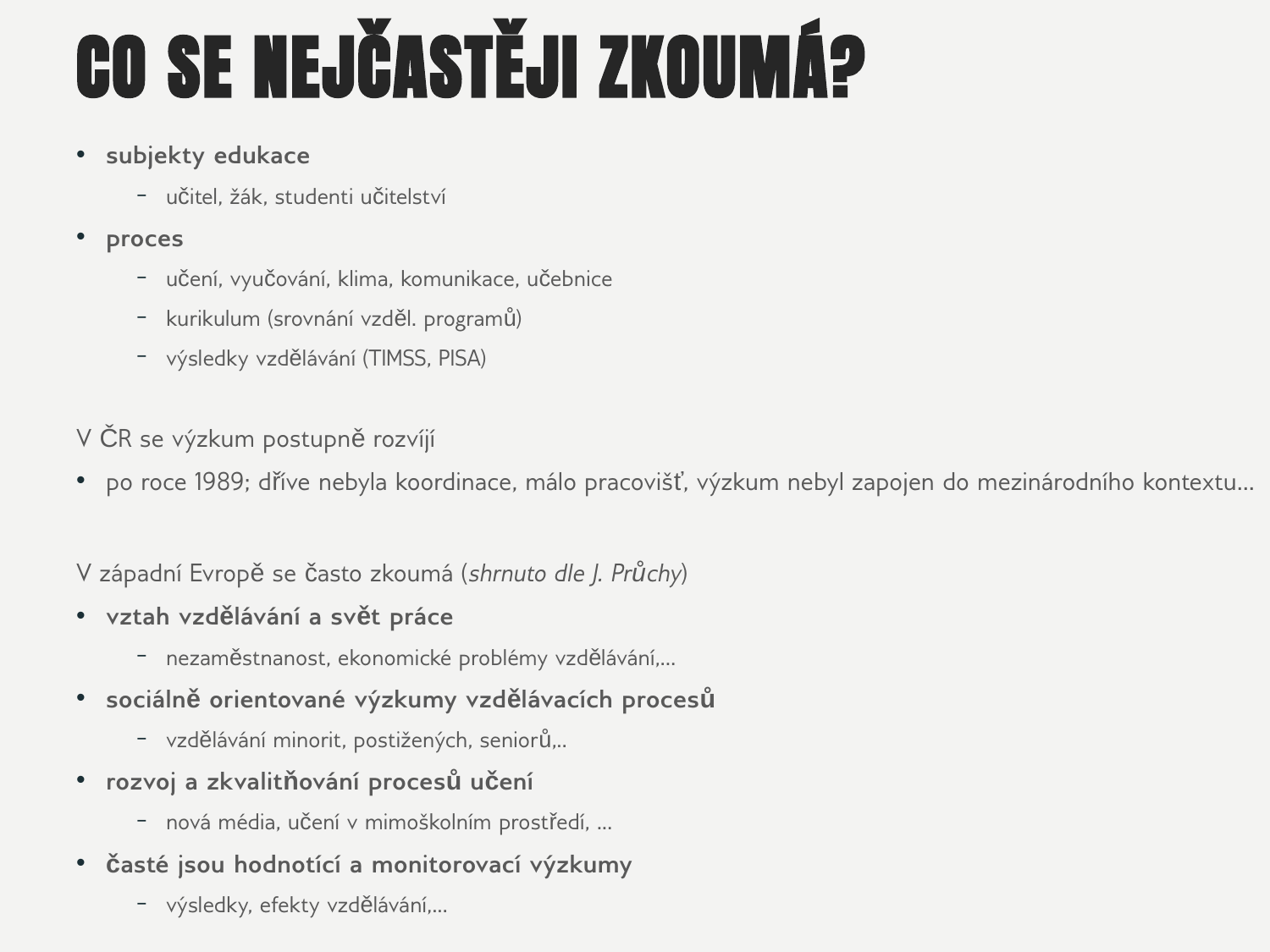

# Co se nejčastěji zkoumá?
subjekty edukace
učitel, žák, studenti učitelství
proces
učení, vyučování, klima, komunikace, učebnice
kurikulum (srovnání vzděl. programů)
výsledky vzdělávání (TIMSS, PISA)

V ČR se výzkum postupně rozvíjí
po roce 1989; dříve nebyla koordinace, málo pracovišť, výzkum nebyl zapojen do mezinárodního kontextu...

V západní Evropě se často zkoumá (shrnuto dle J. Průchy)
vztah vzdělávání a svět práce
nezaměstnanost, ekonomické problémy vzdělávání,...
sociálně orientované výzkumy vzdělávacích procesů
vzdělávání minorit, postižených, seniorů,..
rozvoj a zkvalitňování procesů učení
nová média, učení v mimoškolním prostředí, ...
časté jsou hodnotící a monitorovací výzkumy
výsledky, efekty vzdělávání,...